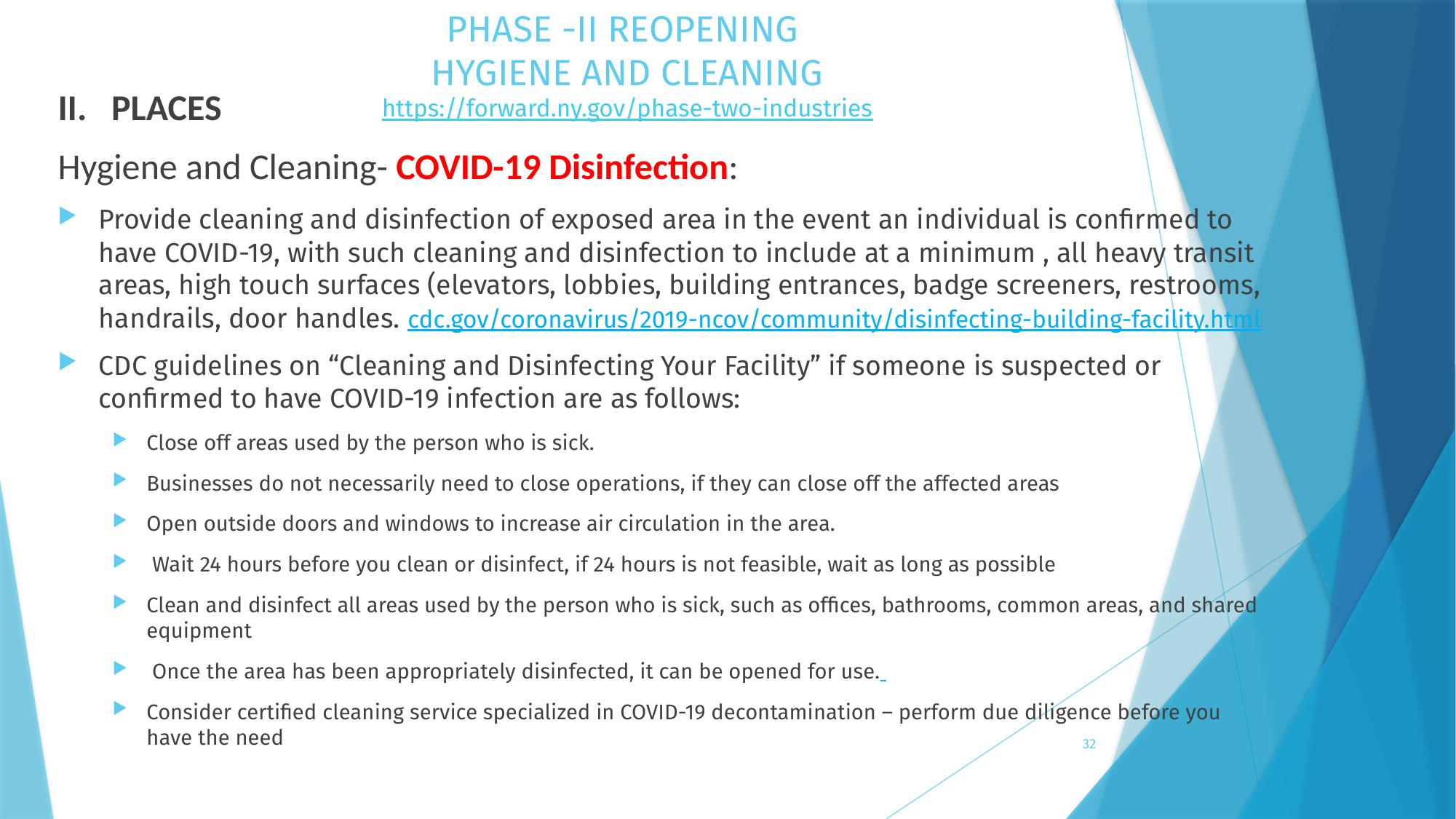

# PHASE -II REOPENING HYGIENE AND CLEANING https://forward.ny.gov/phase-two-industries
II.   PLACES
Hygiene and Cleaning- COVID-19 Disinfection:
Provide cleaning and disinfection of exposed area in the event an individual is confirmed to have COVID-19, with such cleaning and disinfection to include at a minimum , all heavy transit areas, high touch surfaces (elevators, lobbies, building entrances, badge screeners, restrooms, handrails, door handles. cdc.gov/coronavirus/2019-ncov/community/disinfecting-building-facility.html
CDC guidelines on “Cleaning and Disinfecting Your Facility” if someone is suspected or confirmed to have COVID-19 infection are as follows:
Close off areas used by the person who is sick.
Businesses do not necessarily need to close operations, if they can close off the affected areas
Open outside doors and windows to increase air circulation in the area.
 Wait 24 hours before you clean or disinfect, if 24 hours is not feasible, wait as long as possible
Clean and disinfect all areas used by the person who is sick, such as offices, bathrooms, common areas, and shared equipment
 Once the area has been appropriately disinfected, it can be opened for use.
Consider certified cleaning service specialized in COVID-19 decontamination – perform due diligence before you have the need

32